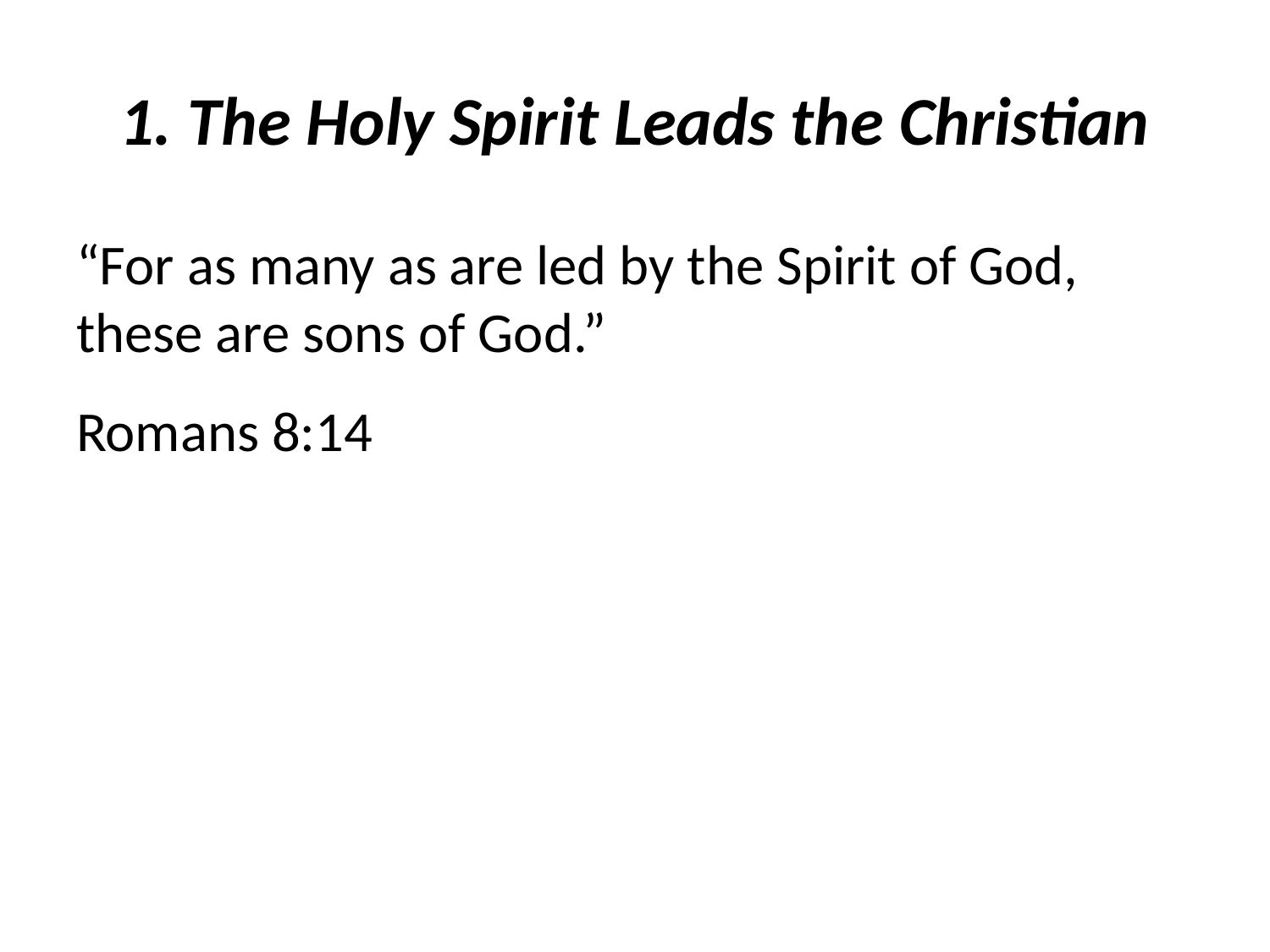

# 1. The Holy Spirit Leads the Christian
“For as many as are led by the Spirit of God, these are sons of God.”

Romans 8:14